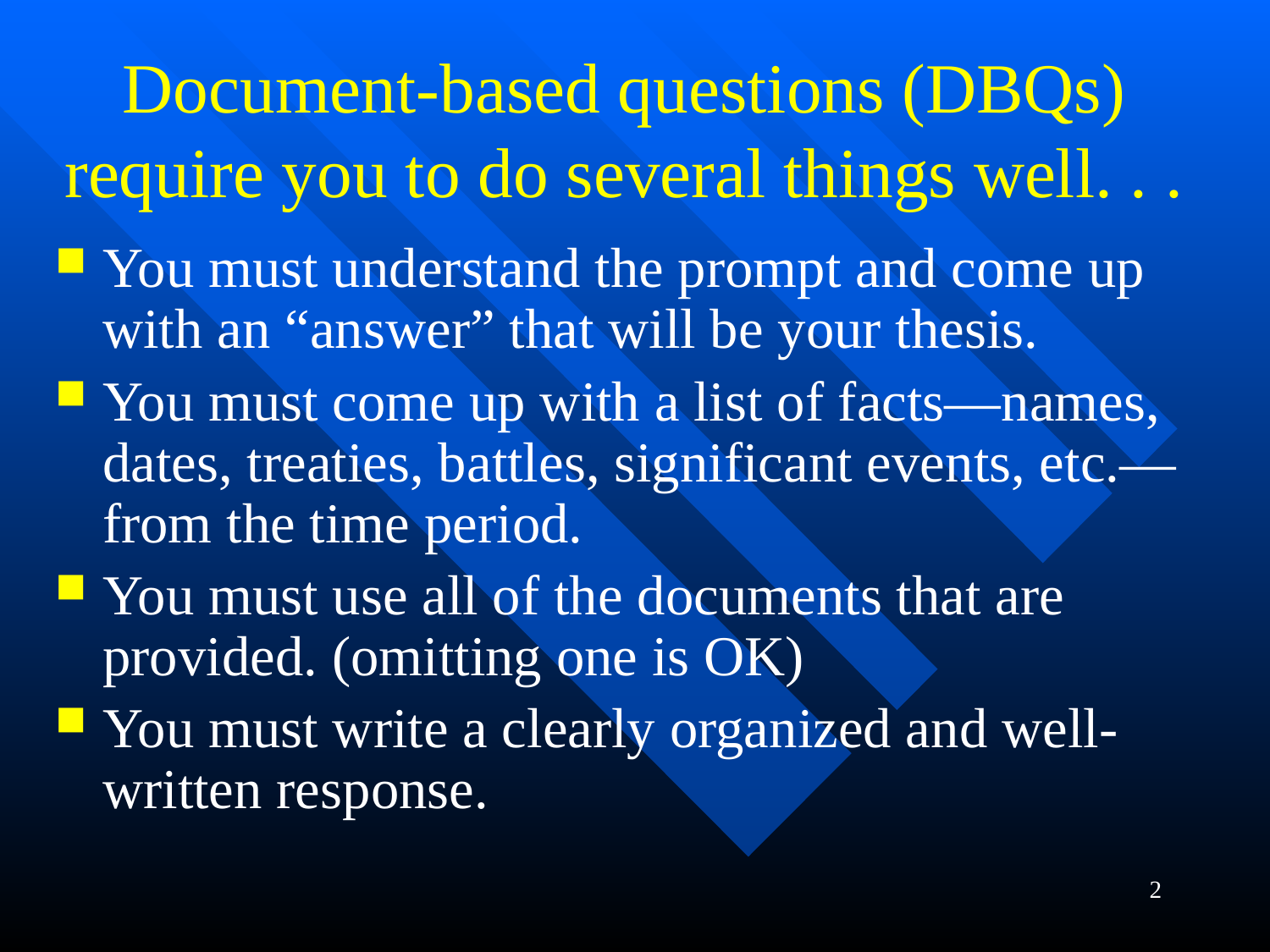

# Document-based questions (DBQs) require you to do several things well. . .
You must understand the prompt and come up with an “answer” that will be your thesis.
You must come up with a list of facts—names, dates, treaties, battles, significant events, etc.—from the time period.
You must use all of the documents that are provided. (omitting one is OK)
You must write a clearly organized and well-written response.
2